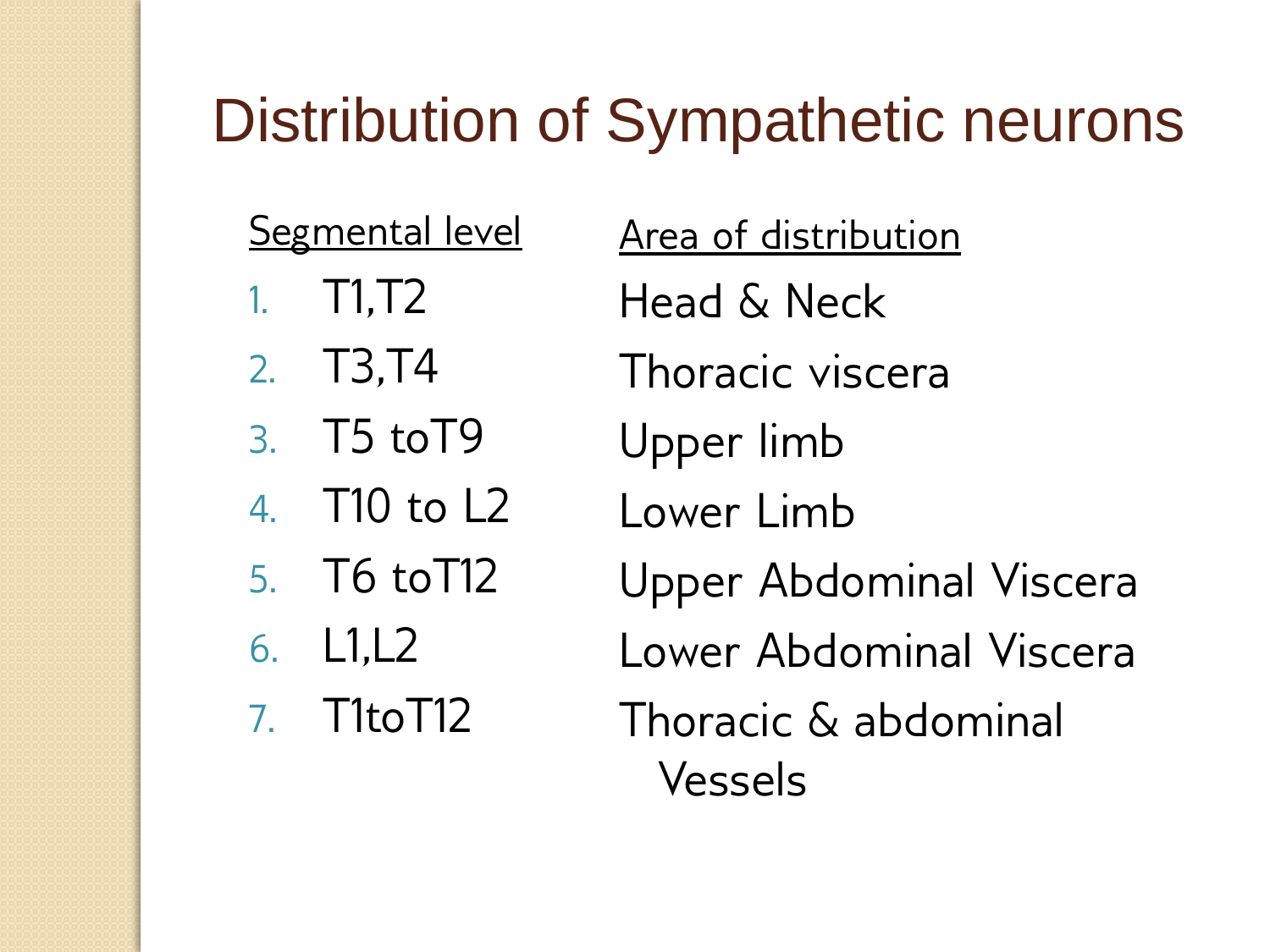

Distribution of Sympathetic neurons
Segmental level
T1,T2
T3,T4
T5 toT9
T10 to L2
T6 toT12
L1,L2
T1toT12
Area of distribution
Head & Neck
Thoracic viscera
Upper limb
Lower Limb
Upper Abdominal Viscera
Lower Abdominal Viscera
Thoracic & abdominal Vessels